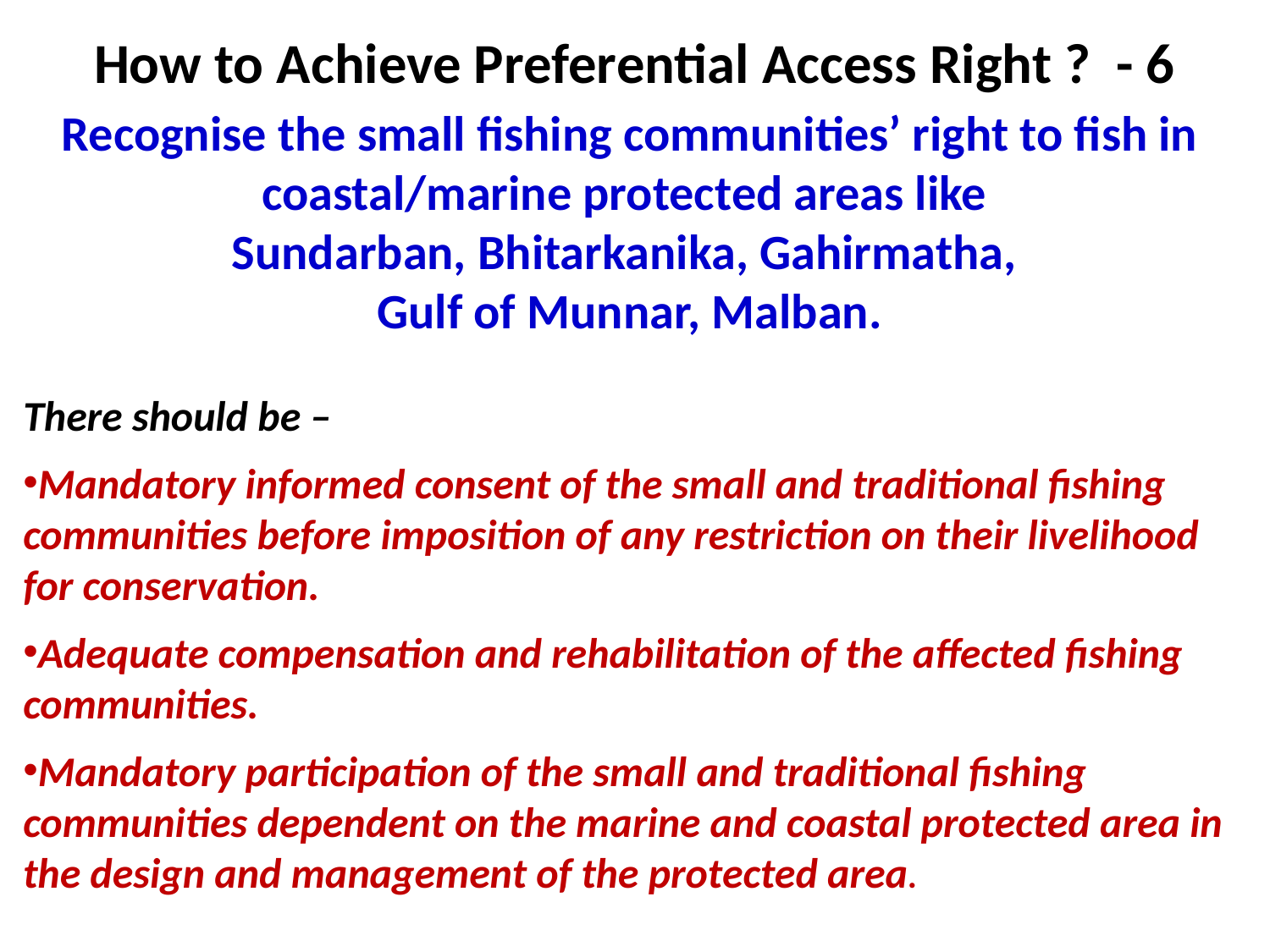

How to Achieve Preferential Access Right ?  - 6
Recognise the small fishing communities’ right to fish in coastal/marine protected areas like
Sundarban, Bhitarkanika, Gahirmatha,
Gulf of Munnar, Malban.

There should be –

Mandatory informed consent of the small and traditional fishing communities before imposition of any restriction on their livelihood for conservation.

Adequate compensation and rehabilitation of the affected fishing communities.

Mandatory participation of the small and traditional fishing communities dependent on the marine and coastal protected area in the design and management of the protected area.